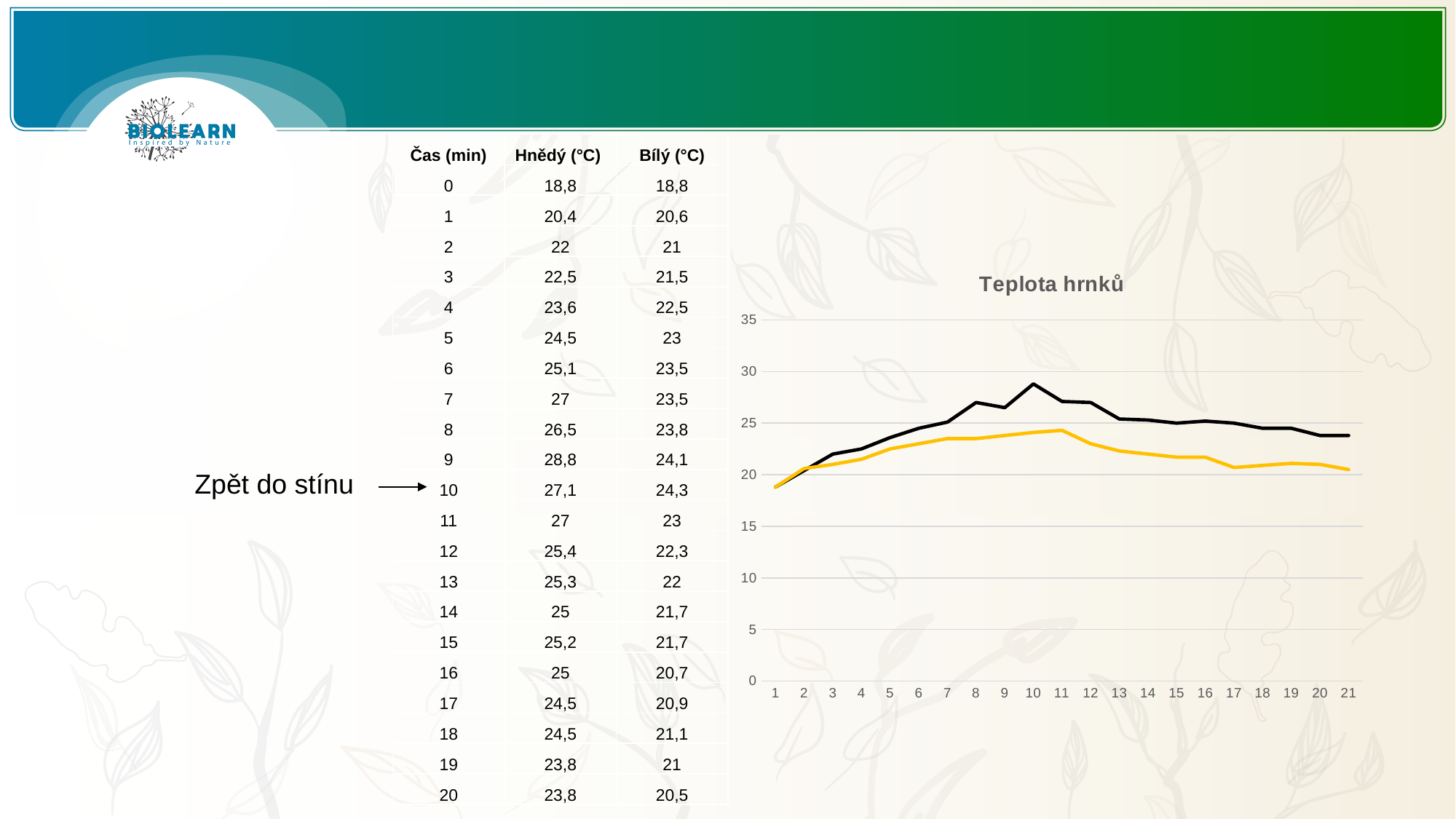

| Čas (min) | Hnědý (°C) | Bílý (°C) |
| --- | --- | --- |
| 0 | 18,8 | 18,8 |
| 1 | 20,4 | 20,6 |
| 2 | 22 | 21 |
| 3 | 22,5 | 21,5 |
| 4 | 23,6 | 22,5 |
| 5 | 24,5 | 23 |
| 6 | 25,1 | 23,5 |
| 7 | 27 | 23,5 |
| 8 | 26,5 | 23,8 |
| 9 | 28,8 | 24,1 |
| 10 | 27,1 | 24,3 |
| 11 | 27 | 23 |
| 12 | 25,4 | 22,3 |
| 13 | 25,3 | 22 |
| 14 | 25 | 21,7 |
| 15 | 25,2 | 21,7 |
| 16 | 25 | 20,7 |
| 17 | 24,5 | 20,9 |
| 18 | 24,5 | 21,1 |
| 19 | 23,8 | 21 |
| 20 | 23,8 | 20,5 |

### Chart: Teplota hrnků

| Category | hnědý  | bílý |
|---|---|---|
Zpět do stínu